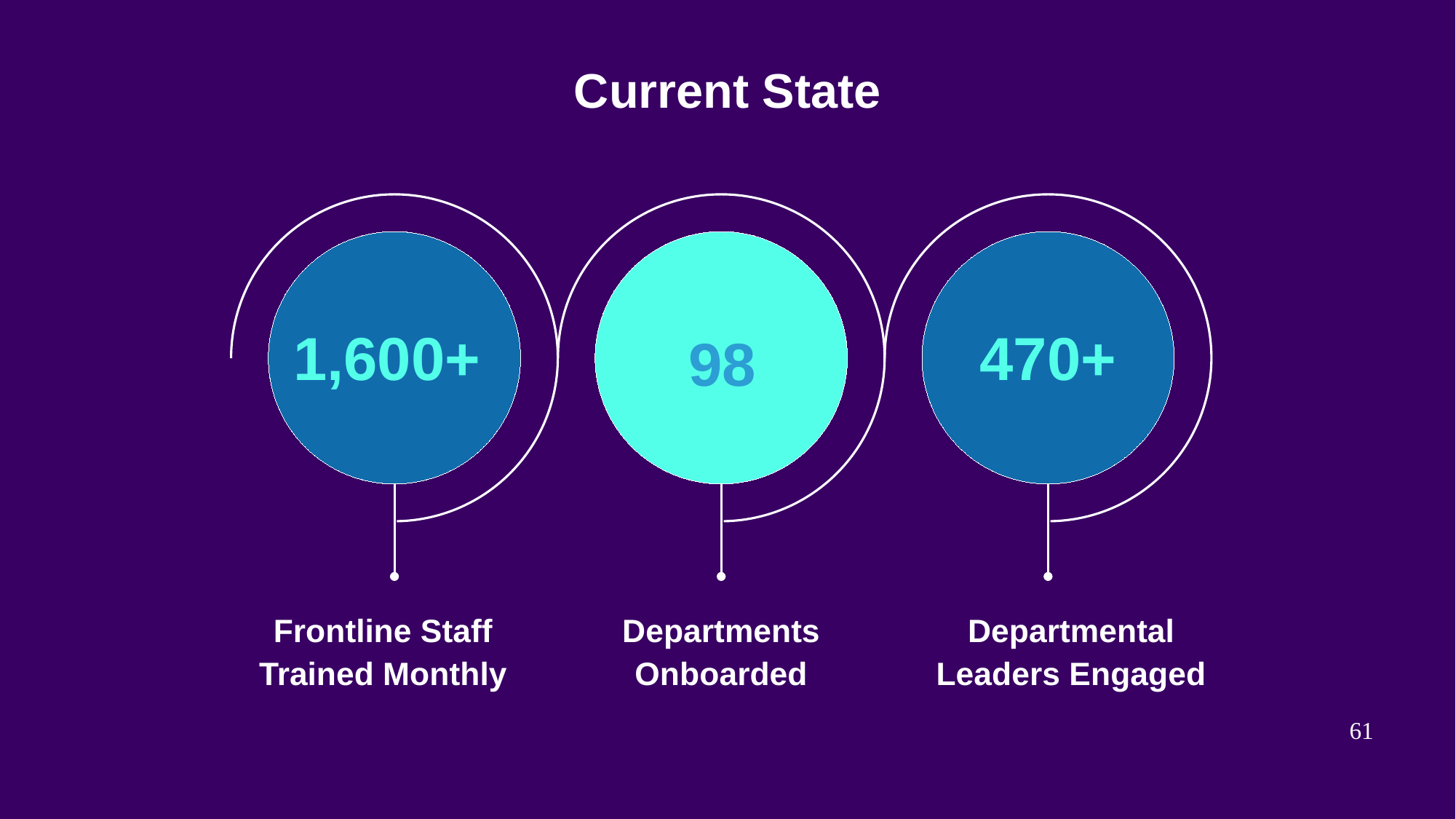

Current State

98
1,600+
470+
Frontline Staff Trained Monthly
Departments Onboarded
Departmental Leaders Engaged
61